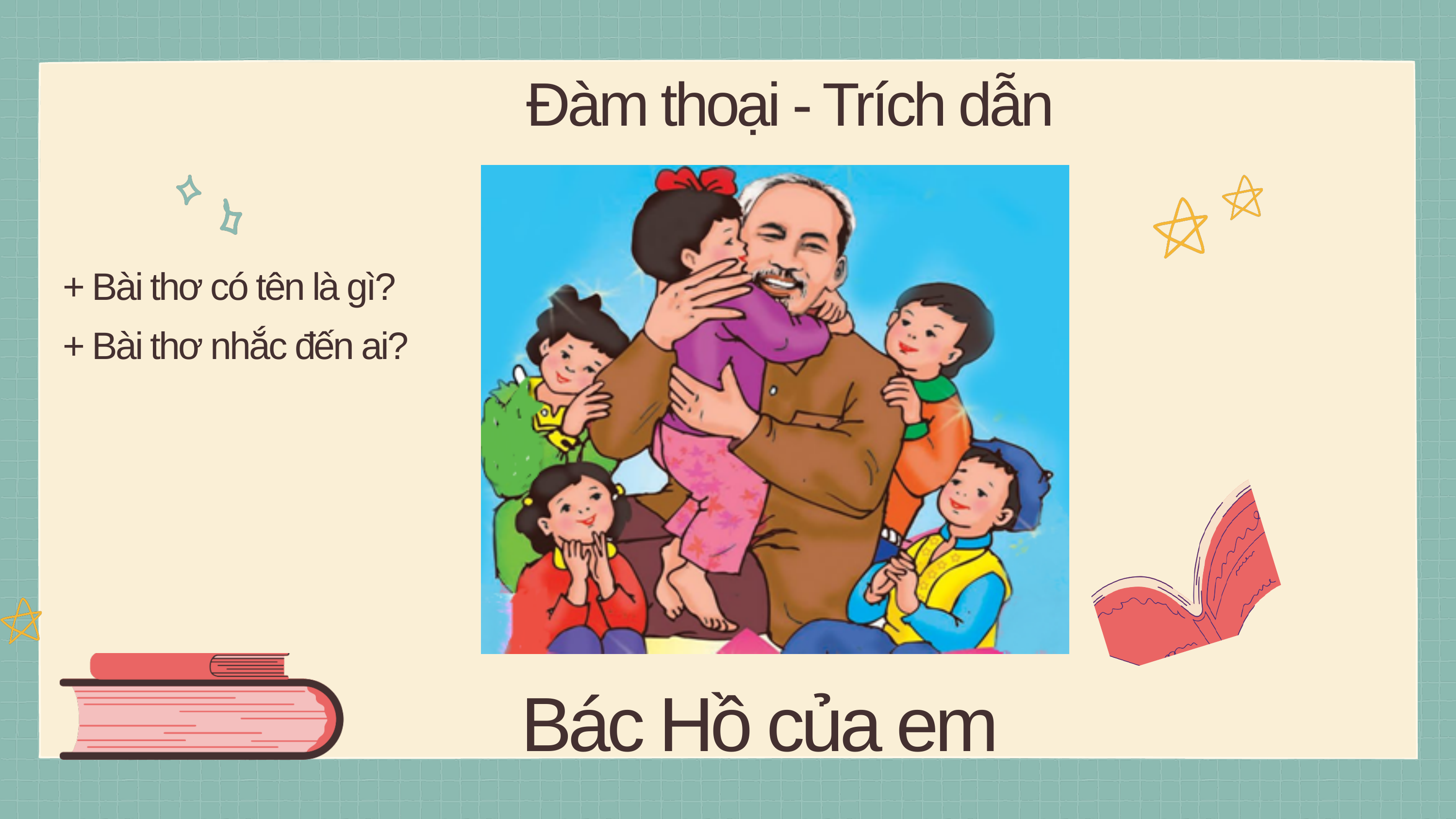

Đàm thoại - Trích dẫn

+ Bài thơ có tên là gì?
+ Bài thơ nhắc đến ai?

Bác Hồ của em